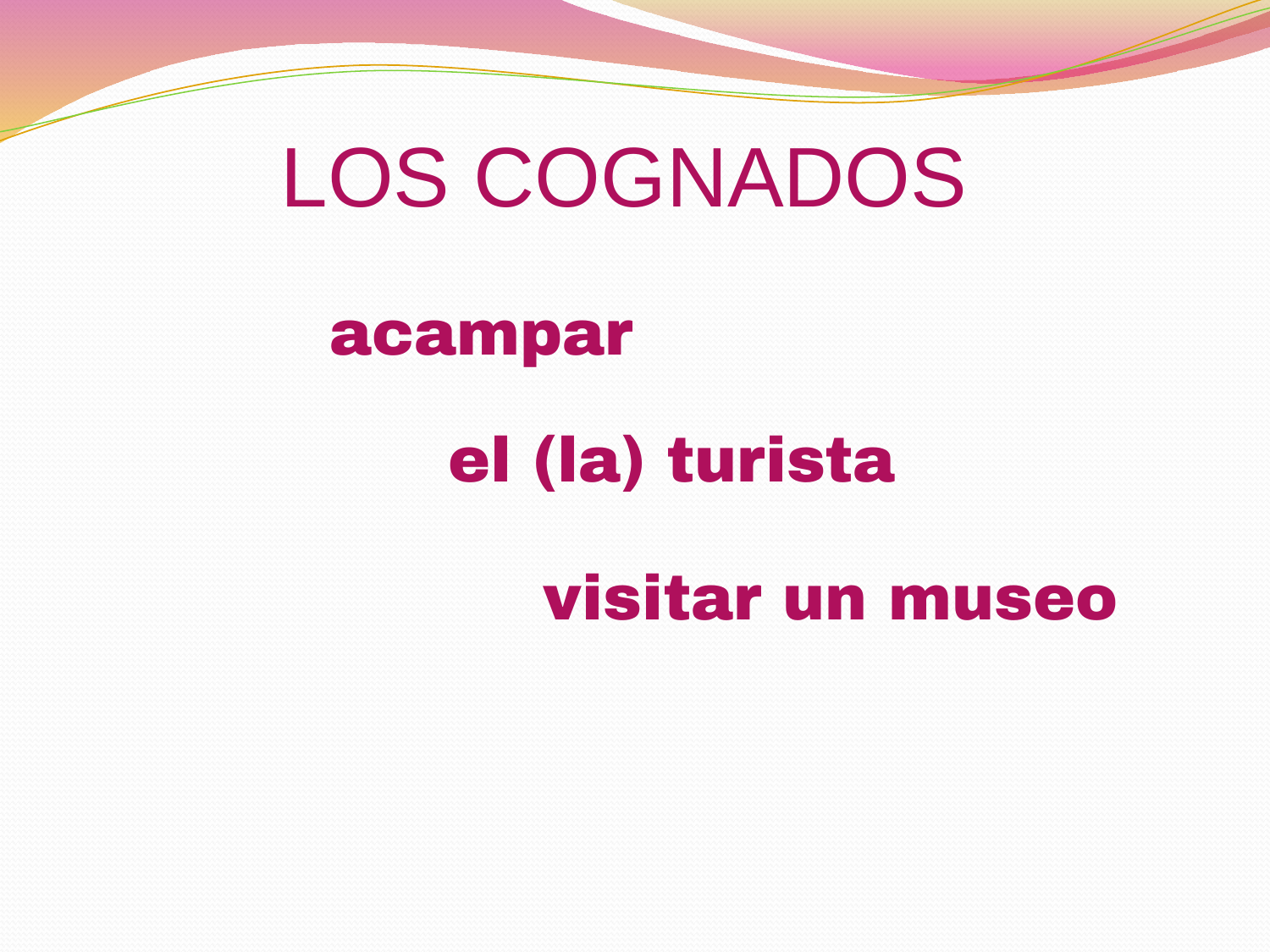

LOS COGNADOS
acampar
el (la) turista
visitar un museo